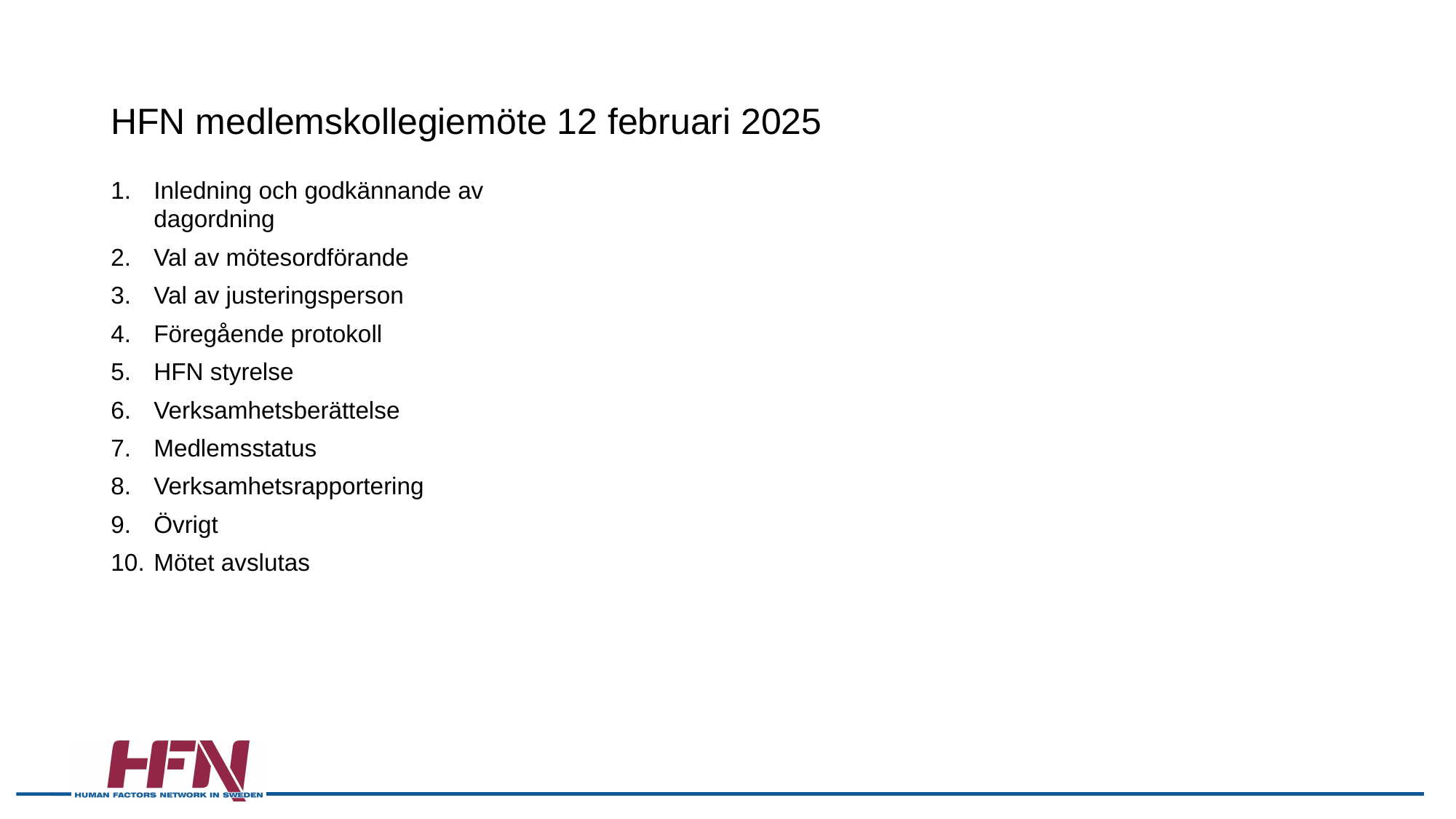

# HFN medlemskollegiemöte 12 februari 2025
Inledning och godkännande av dagordning
Val av mötesordförande
Val av justeringsperson
Föregående protokoll
HFN styrelse
Verksamhetsberättelse
Medlemsstatus
Verksamhetsrapportering
Övrigt
Mötet avslutas